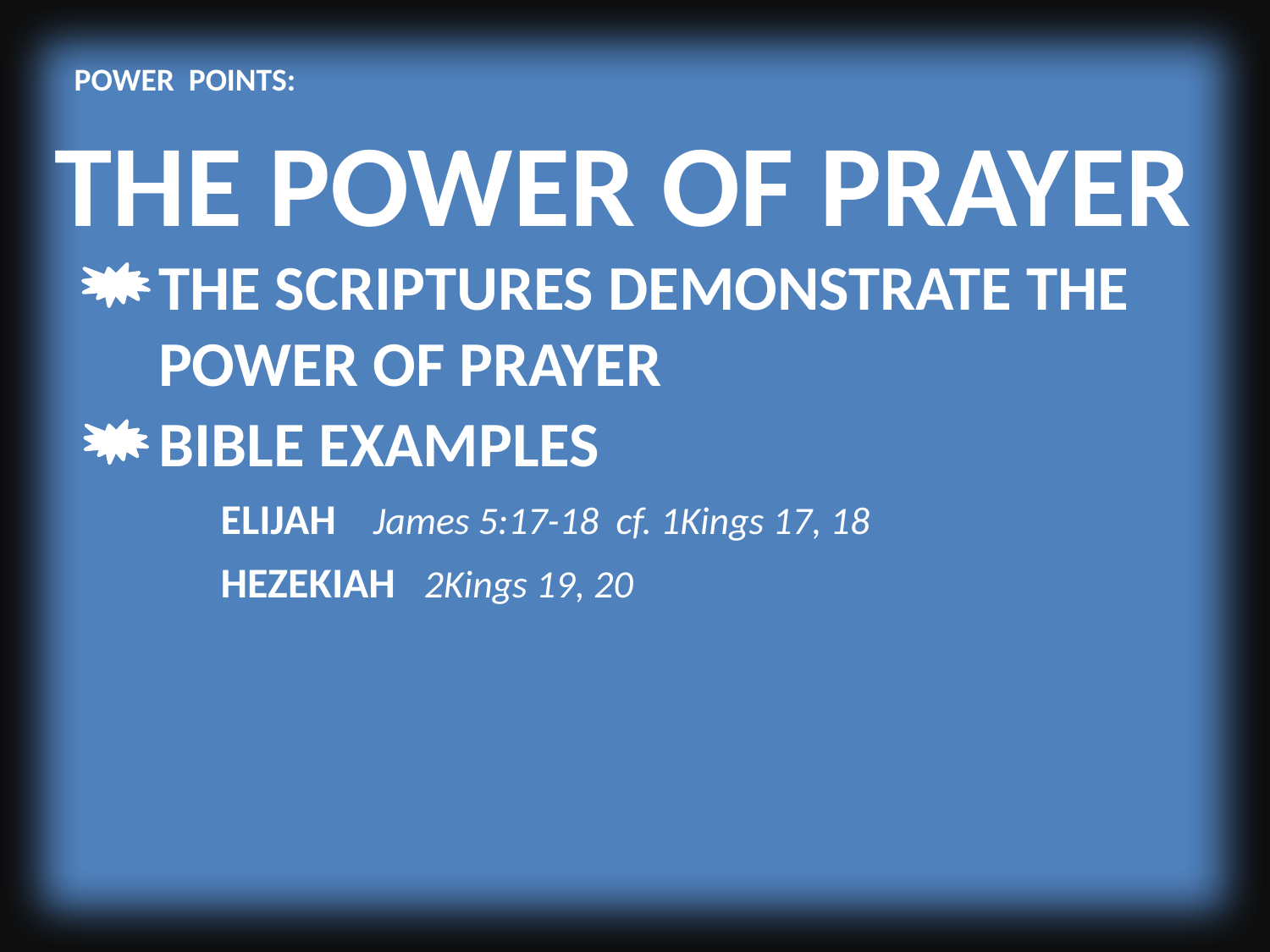

POWER  POINTS:
THE POWER OF PRAYER
THE SCRIPTURES DEMONSTRATE THE POWER OF PRAYER

BIBLE EXAMPLES

ELIJAH    James 5:17-18  cf. 1Kings 17, 18
HEZEKIAH   2Kings 19, 20